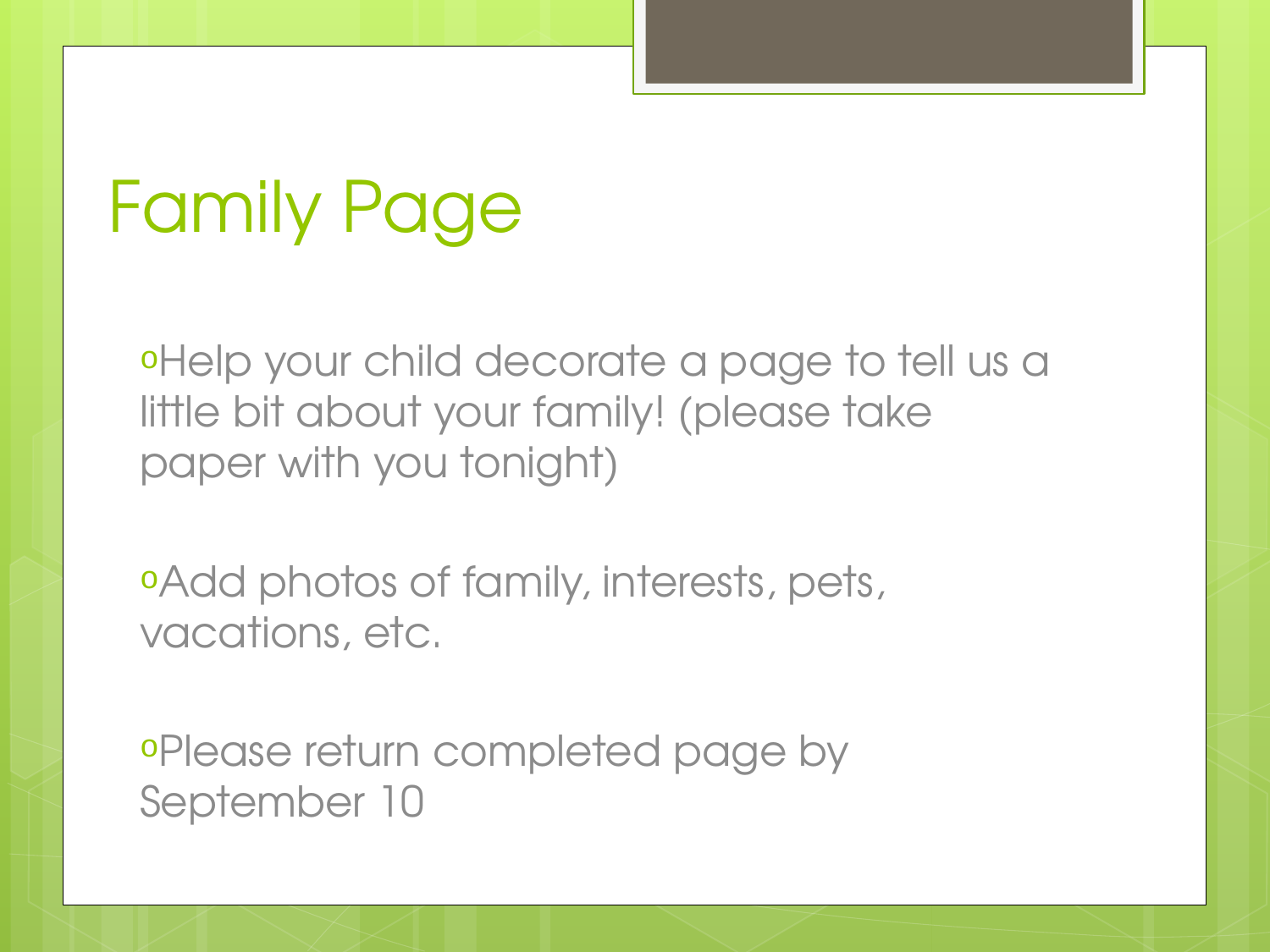

# Family Page
Help your child decorate a page to tell us a little bit about your family! (please take paper with you tonight)

Add photos of family, interests, pets, vacations, etc.

Please return completed page by September 10